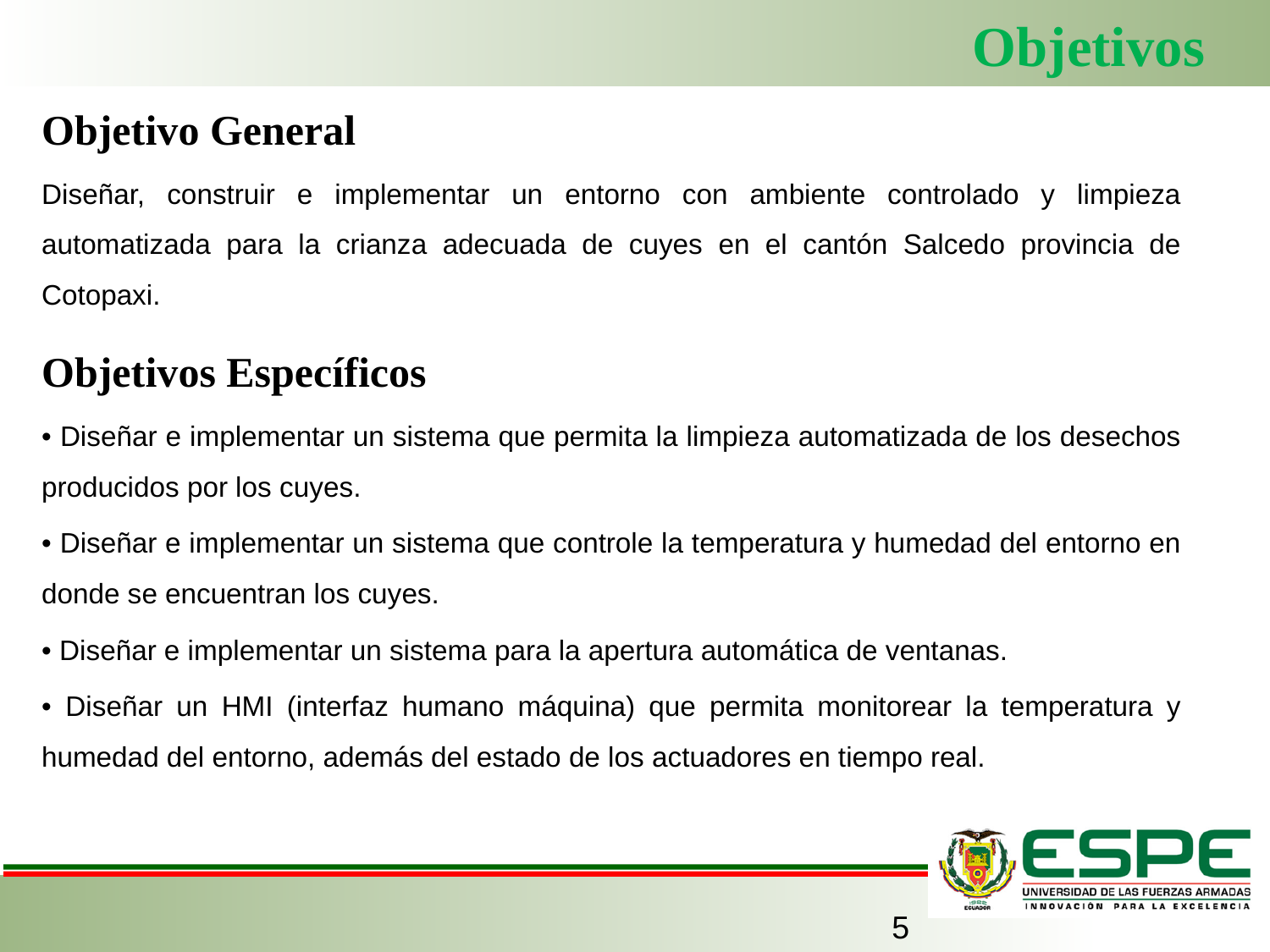

# Objetivos
Objetivo General
Diseñar, construir e implementar un entorno con ambiente controlado y limpieza automatizada para la crianza adecuada de cuyes en el cantón Salcedo provincia de Cotopaxi.
Objetivos Específicos
• Diseñar e implementar un sistema que permita la limpieza automatizada de los desechos producidos por los cuyes.
• Diseñar e implementar un sistema que controle la temperatura y humedad del entorno en donde se encuentran los cuyes.
• Diseñar e implementar un sistema para la apertura automática de ventanas.
• Diseñar un HMI (interfaz humano máquina) que permita monitorear la temperatura y humedad del entorno, además del estado de los actuadores en tiempo real.

5